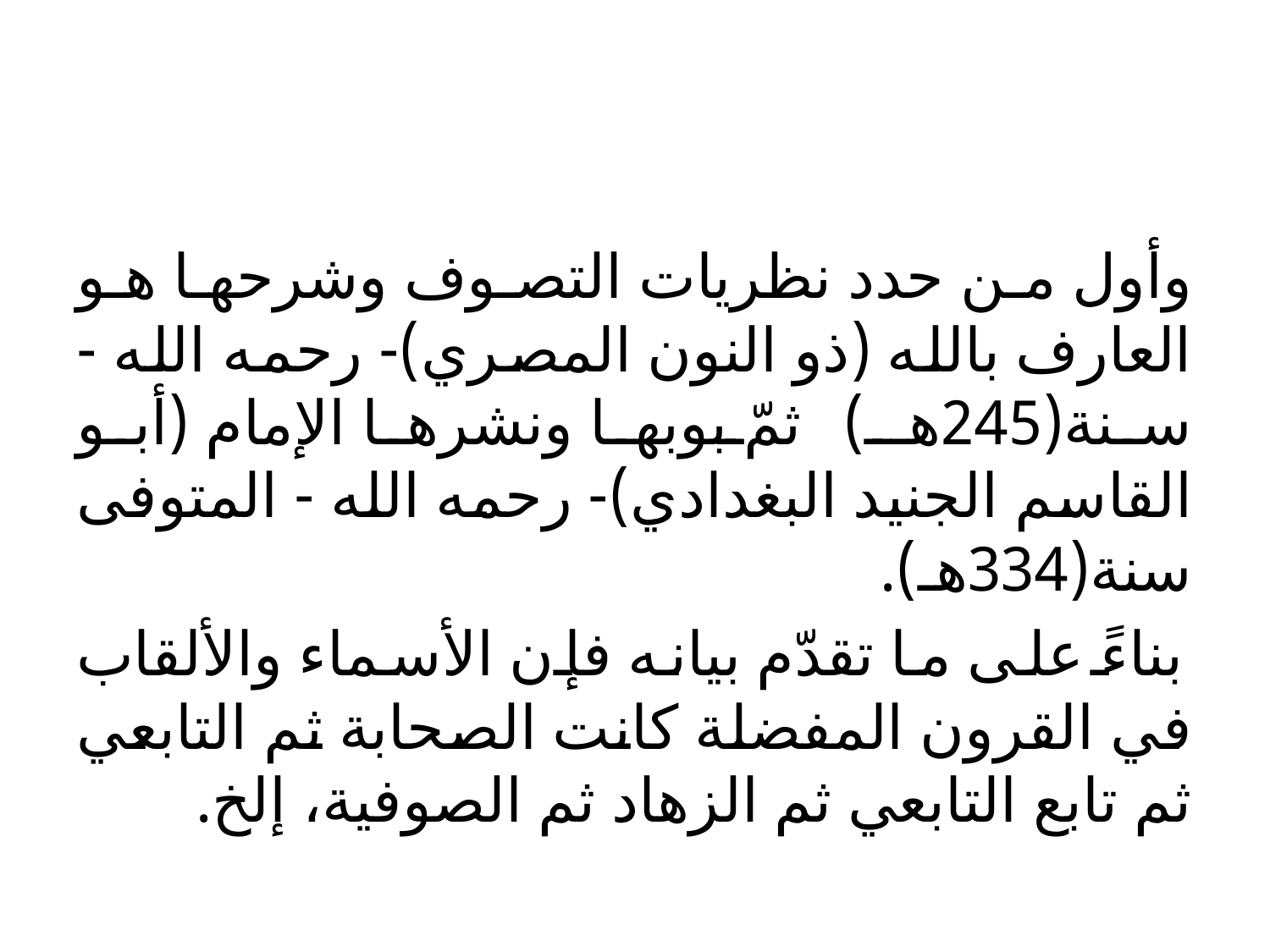

#

وأول من حدد نظريات التصوف وشرحها هو العارف بالله (ذو النون المصري)- رحمه الله - سنة(245هـ) ثمّ بوبها ونشرها الإمام (أبو القاسم الجنيد البغدادي)- رحمه الله - المتوفى سنة(334هـ).
بناءً على ما تقدّم بيانه فإن الأسماء والألقاب في القرون المفضلة كانت الصحابة ثم التابعي ثم تابع التابعي ثم الزهاد ثم الصوفية، إلخ.